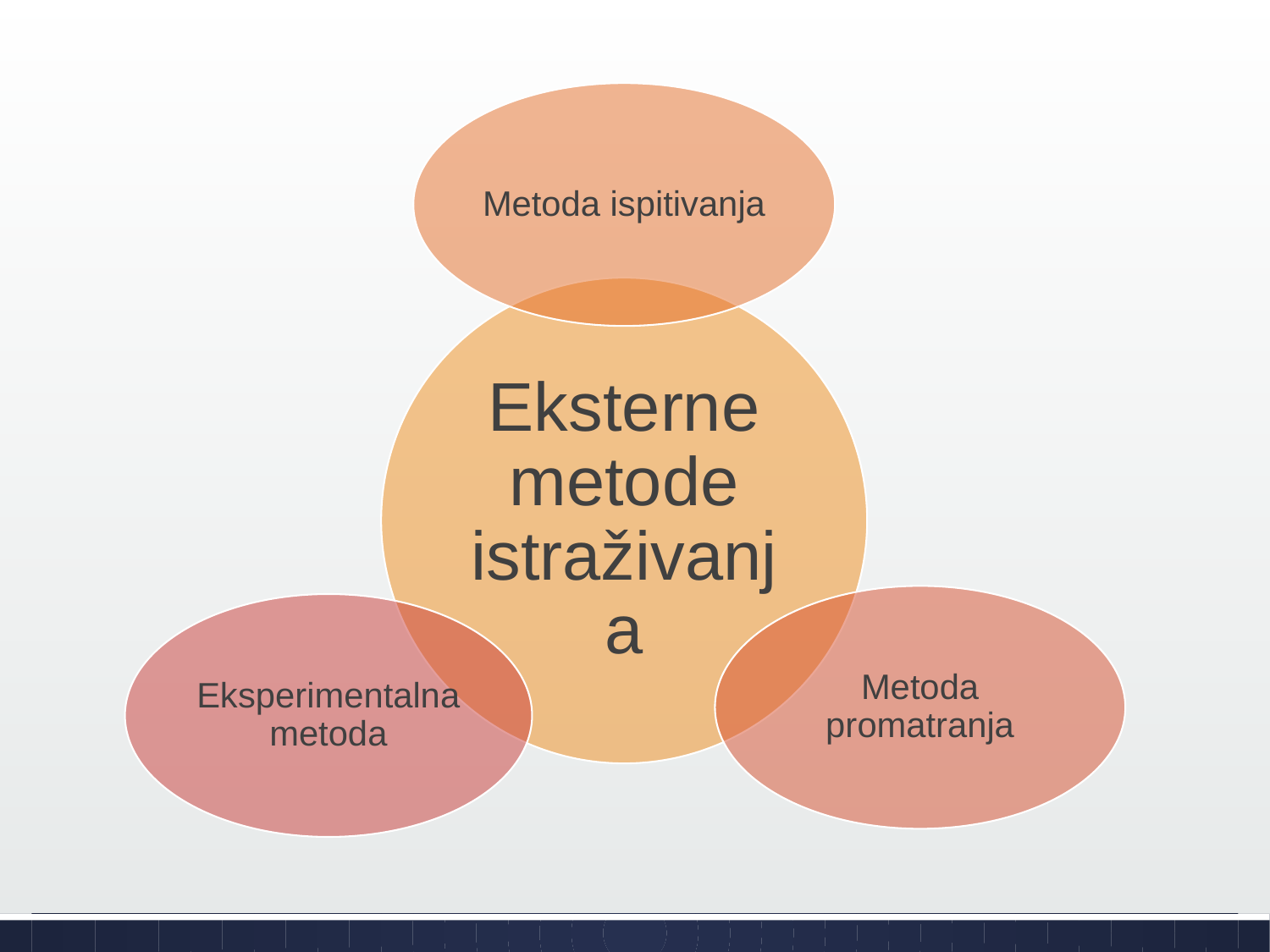

Eksterne metode istraživanja
Metoda ispitivanja
Metoda promatranja
Eksperimentalna metoda